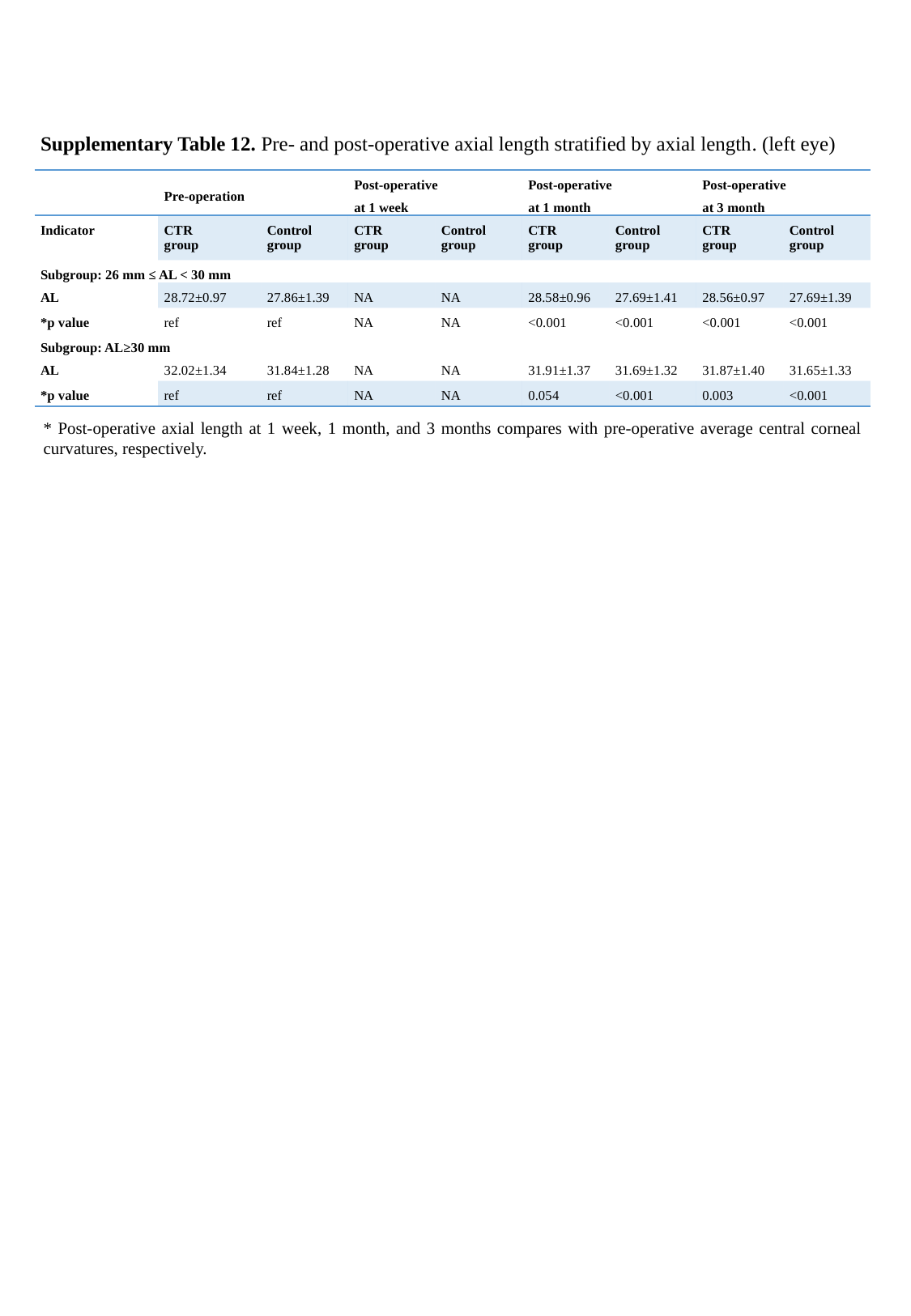

Supplementary Table 12. Pre- and post-operative axial length stratified by axial length. (left eye)
|  | Pre-operation |  | Post-operative at 1 week |  | Post-operative at 1 month |  | Post-operative at 3 month |  |
| --- | --- | --- | --- | --- | --- | --- | --- | --- |
| Indicator | CTR group | Control group | CTR group | Control group | CTR group | Control group | CTR group | Control group |
| Subgroup: 26 mm ≤ AL < 30 mm |  |  |  |  |  |  |  |  |
| AL | 28.72±0.97 | 27.86±1.39 | NA | NA | 28.58±0.96 | 27.69±1.41 | 28.56±0.97 | 27.69±1.39 |
| \*p value | ref | ref | NA | NA | <0.001 | <0.001 | <0.001 | <0.001 |
| Subgroup: AL≥30 mm |  |  |  |  |  |  |  |  |
| AL | 32.02±1.34 | 31.84±1.28 | NA | NA | 31.91±1.37 | 31.69±1.32 | 31.87±1.40 | 31.65±1.33 |
| \*p value | ref | ref | NA | NA | 0.054 | <0.001 | 0.003 | <0.001 |
* Post-operative axial length at 1 week, 1 month, and 3 months compares with pre-operative average central corneal curvatures, respectively.